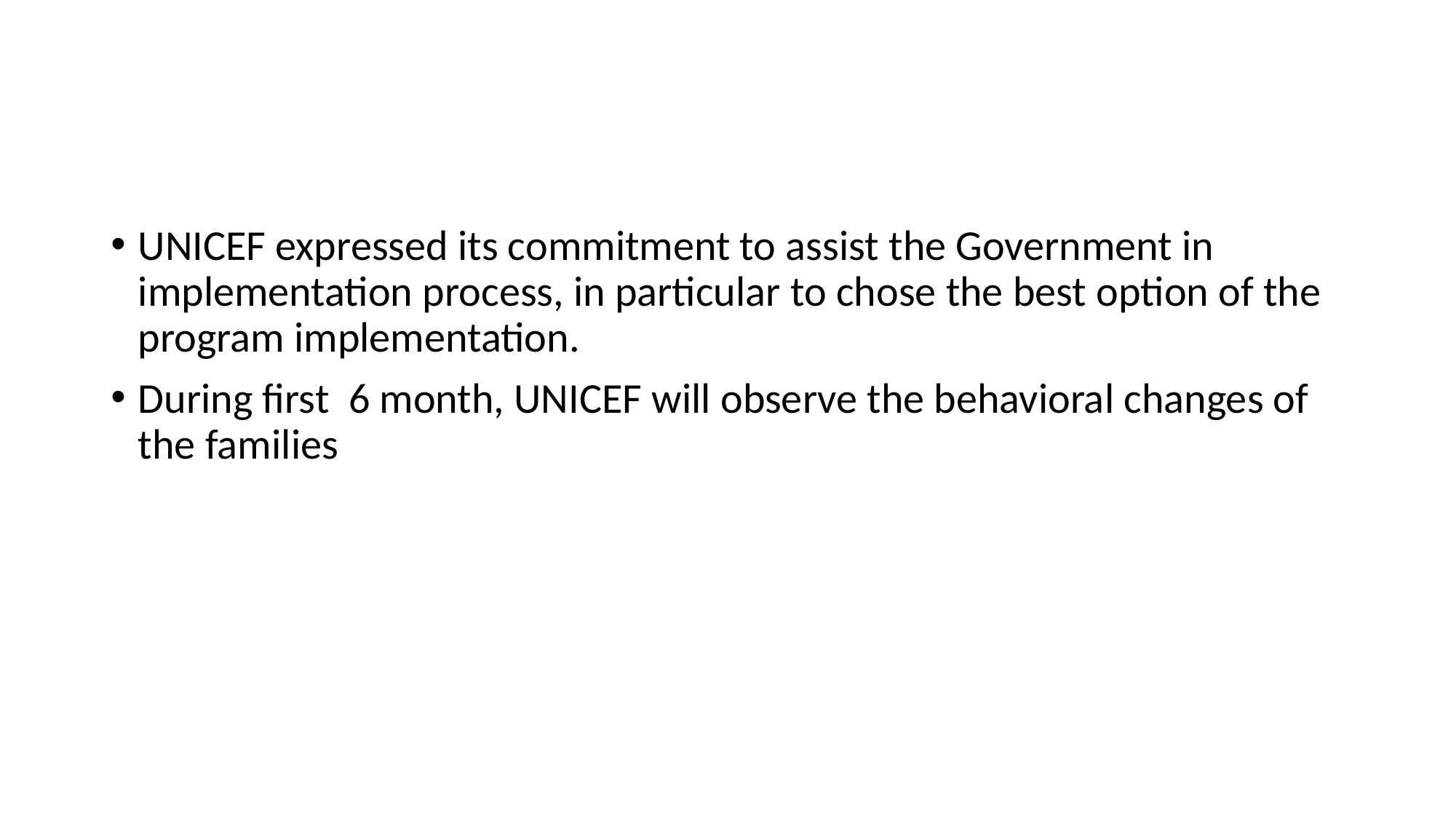

#
UNICEF expressed its commitment to assist the Government in implementation process, in particular to chose the best option of the program implementation.
During first  6 month, UNICEF will observe the behavioral changes of the families